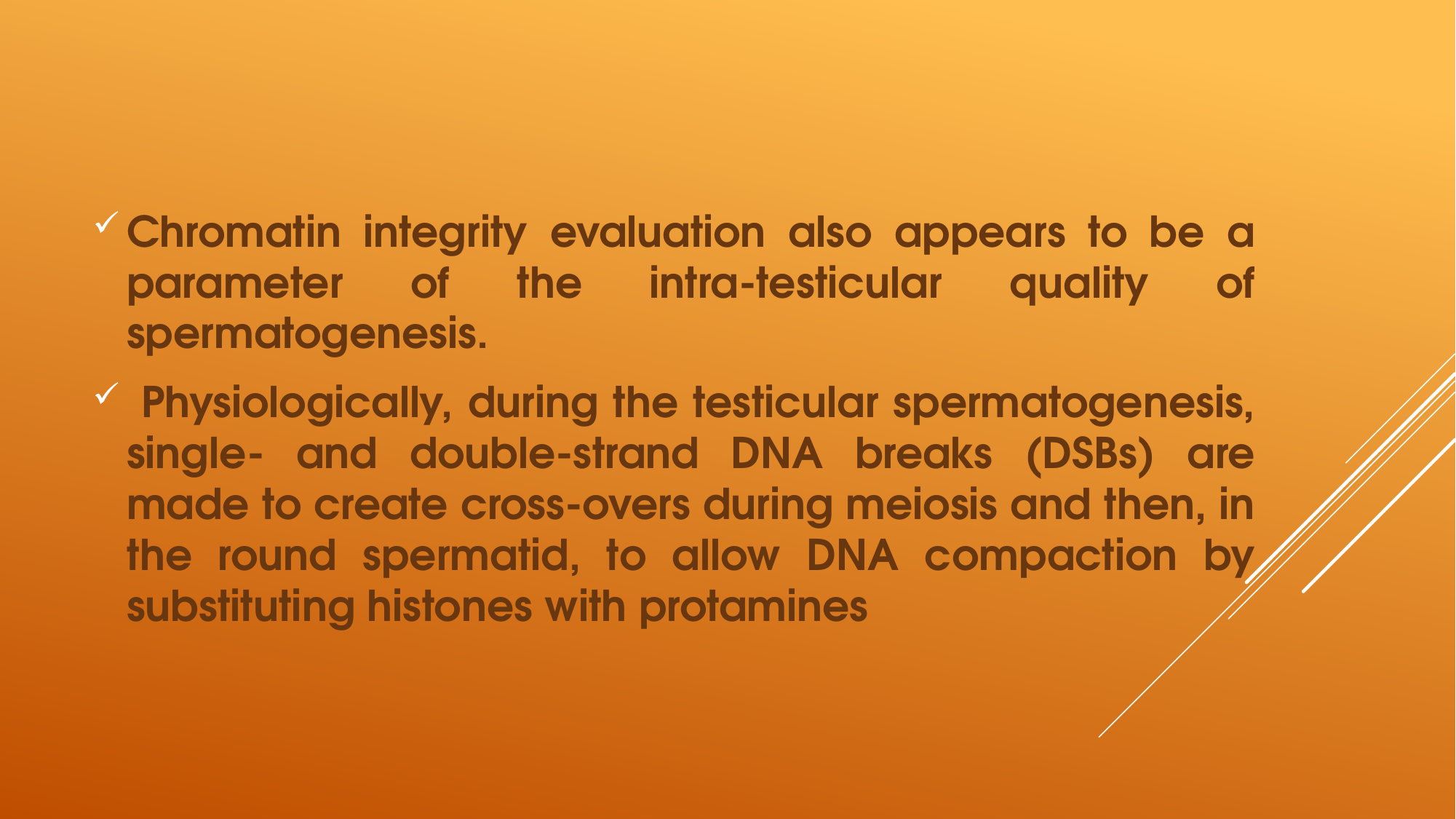

Chromatin integrity evaluation also appears to be a parameter of the intra-testicular quality of spermatogenesis.
 Physiologically, during the testicular spermatogenesis, single- and double-strand DNA breaks (DSBs) are made to create cross-overs during meiosis and then, in the round spermatid, to allow DNA compaction by substituting histones with protamines